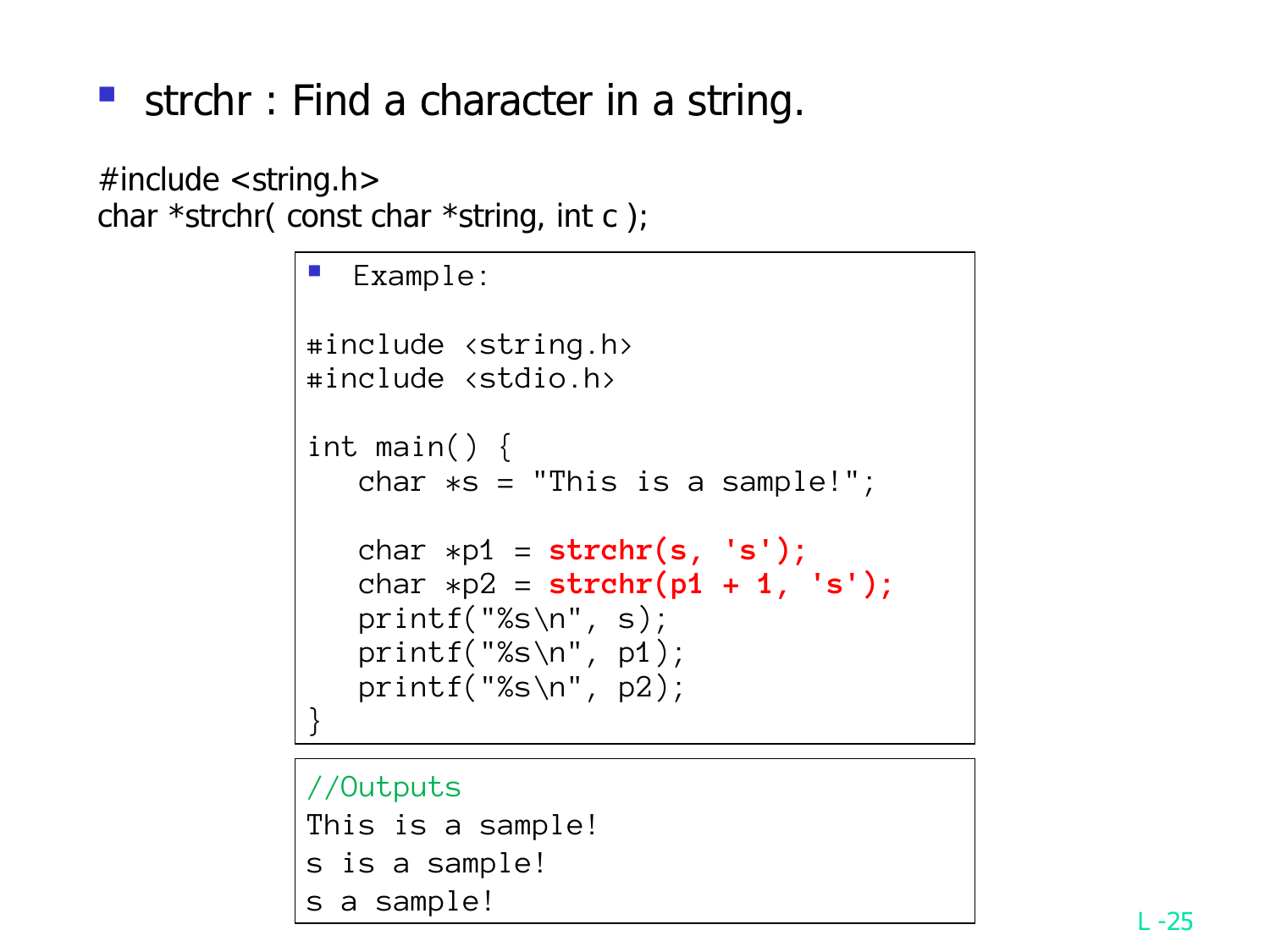

strchr : Find a character in a string.

#include <string.h>
char *strchr( const char *string, int c );
 Example:

#include <string.h>
#include <stdio.h>

int main() {
   char *s = "This is a sample!";

   char *p1 = strchr(s, 's');
   char *p2 = strchr(p1 + 1, 's');
   printf("%s\n", s);
   printf("%s\n", p1);
   printf("%s\n", p2);
}
//Outputs
This is a sample!
s is a sample!
s a sample!
L -25